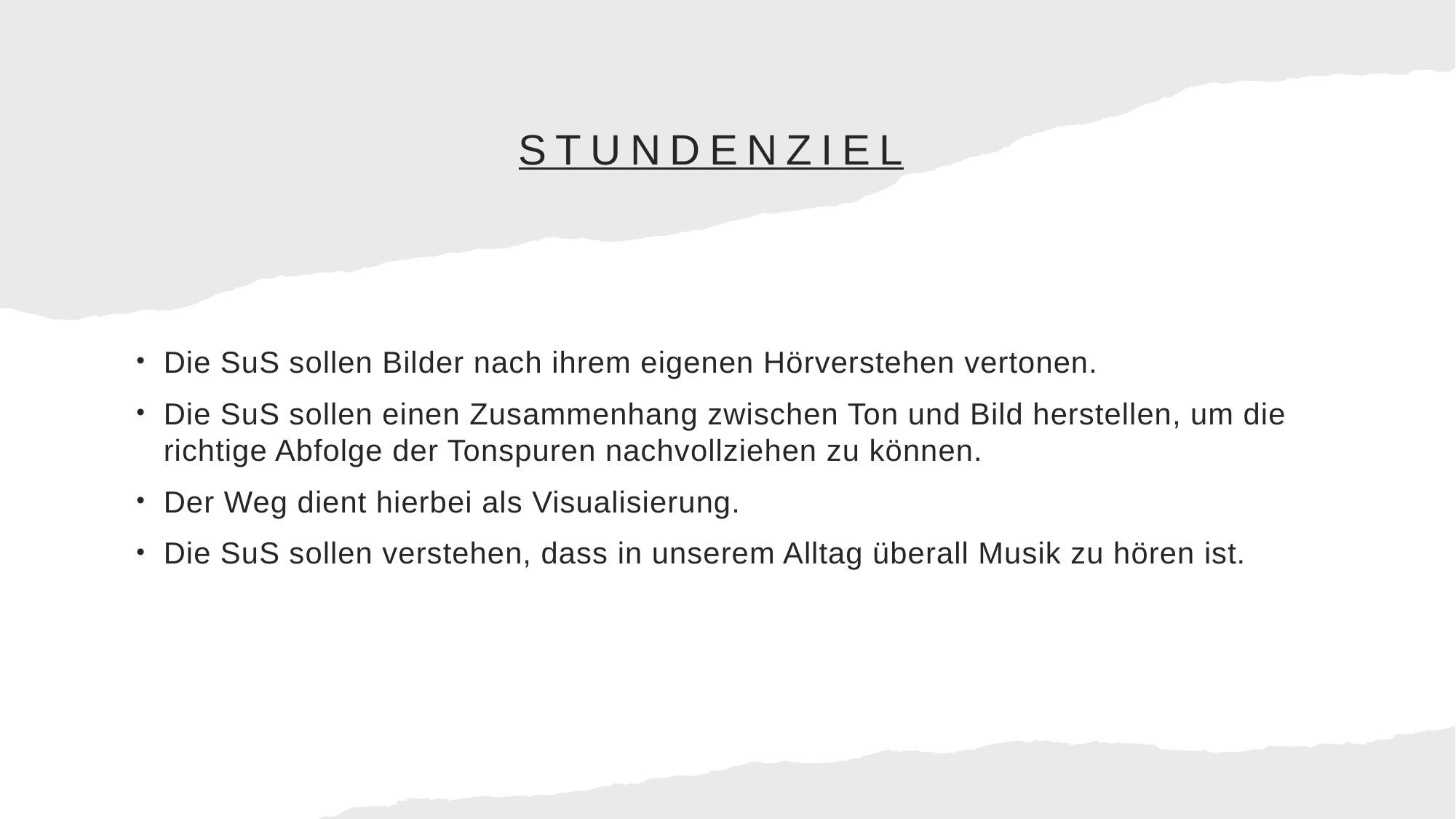

# stundenziel
Die SuS sollen Bilder nach ihrem eigenen Hörverstehen vertonen.
Die SuS sollen einen Zusammenhang zwischen Ton und Bild herstellen, um die richtige Abfolge der Tonspuren nachvollziehen zu können.
Der Weg dient hierbei als Visualisierung.
Die SuS sollen verstehen, dass in unserem Alltag überall Musik zu hören ist.